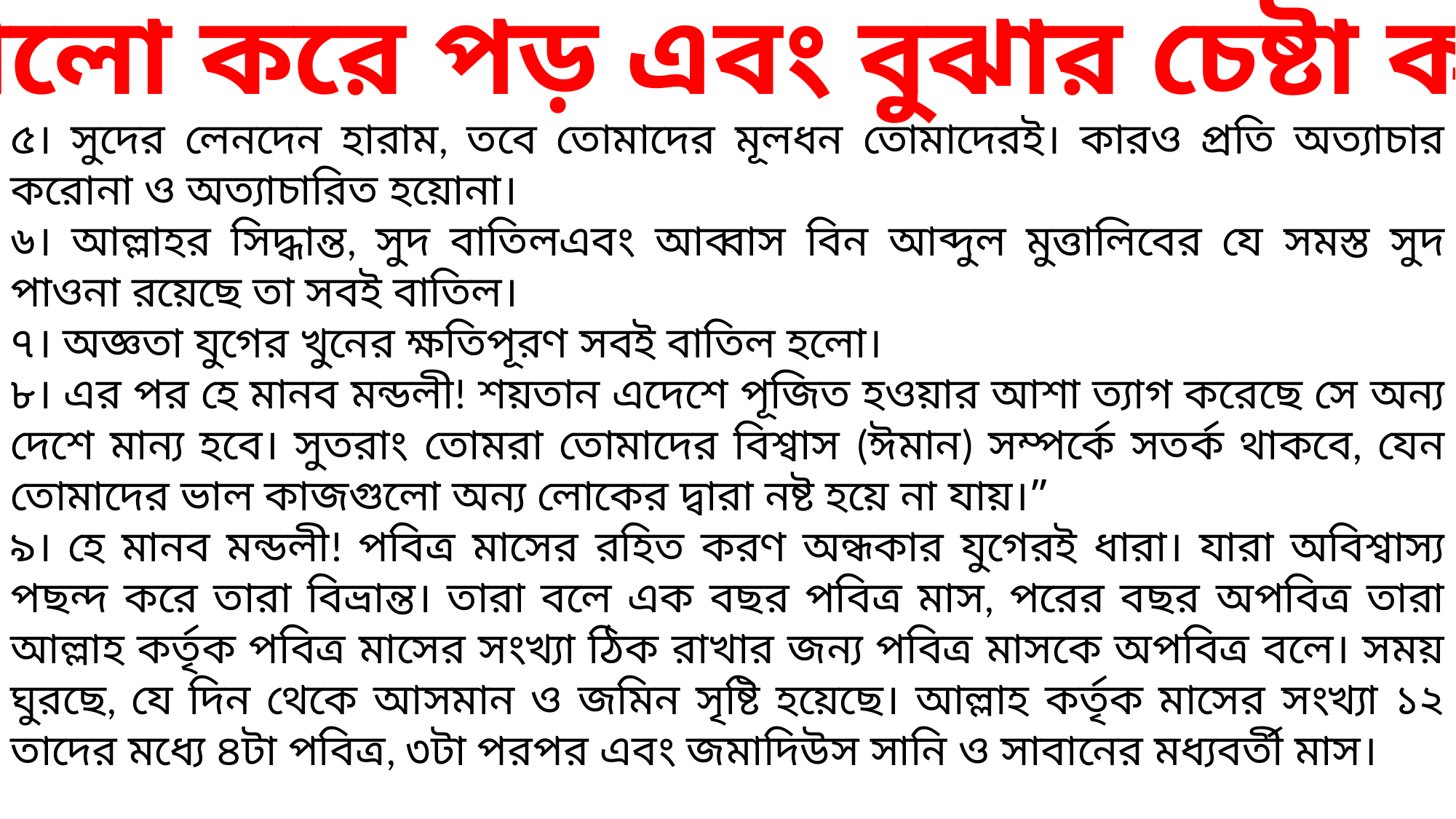

ভালো করে পড় এবং বুঝার চেষ্টা করো
৫। সুদের লেনদেন হারাম, তবে তোমাদের মূলধন তোমাদেরই। কারও প্রতি অত্যাচার করোনা ও অত্যাচারিত হয়োনা।
৬। আল্লাহর সিদ্ধান্ত, সুদ বাতিলএবং আব্বাস বিন আব্দুল মুত্তালিবের যে সমস্ত সুদ পাওনা রয়েছে তা সবই বাতিল।
৭। অজ্ঞতা যুগের খুনের ক্ষতিপূরণ সবই বাতিল হলো।
৮। এর পর হে মানব মন্ডলী! শয়তান এদেশে পূজিত হওয়ার আশা ত্যাগ করেছে সে অন্য দেশে মান্য হবে। সুতরাং তোমরা তোমাদের বিশ্বাস (ঈমান) সম্পর্কে সতর্ক থাকবে, যেন তোমাদের ভাল কাজগুলো অন্য লোকের দ্বারা নষ্ট হয়ে না যায়।”
৯। হে মানব মন্ডলী! পবিত্র মাসের রহিত করণ অন্ধকার যুগেরই ধারা। যারা অবিশ্বাস্য পছন্দ করে তারা বিভ্রান্ত। তারা বলে এক বছর পবিত্র মাস, পরের বছর অপবিত্র তারা আল্লাহ কর্তৃক পবিত্র মাসের সংখ্যা ঠিক রাখার জন্য পবিত্র মাসকে অপবিত্র বলে। সময় ঘুরছে, যে দিন থেকে আসমান ও জমিন সৃষ্টি হয়েছে। আল্লাহ কর্তৃক মাসের সংখ্যা ১২ তাদের মধ্যে ৪টা পবিত্র, ৩টা পরপর এবং জমাদিউস সানি ও সাবানের মধ্যবর্তী মাস।